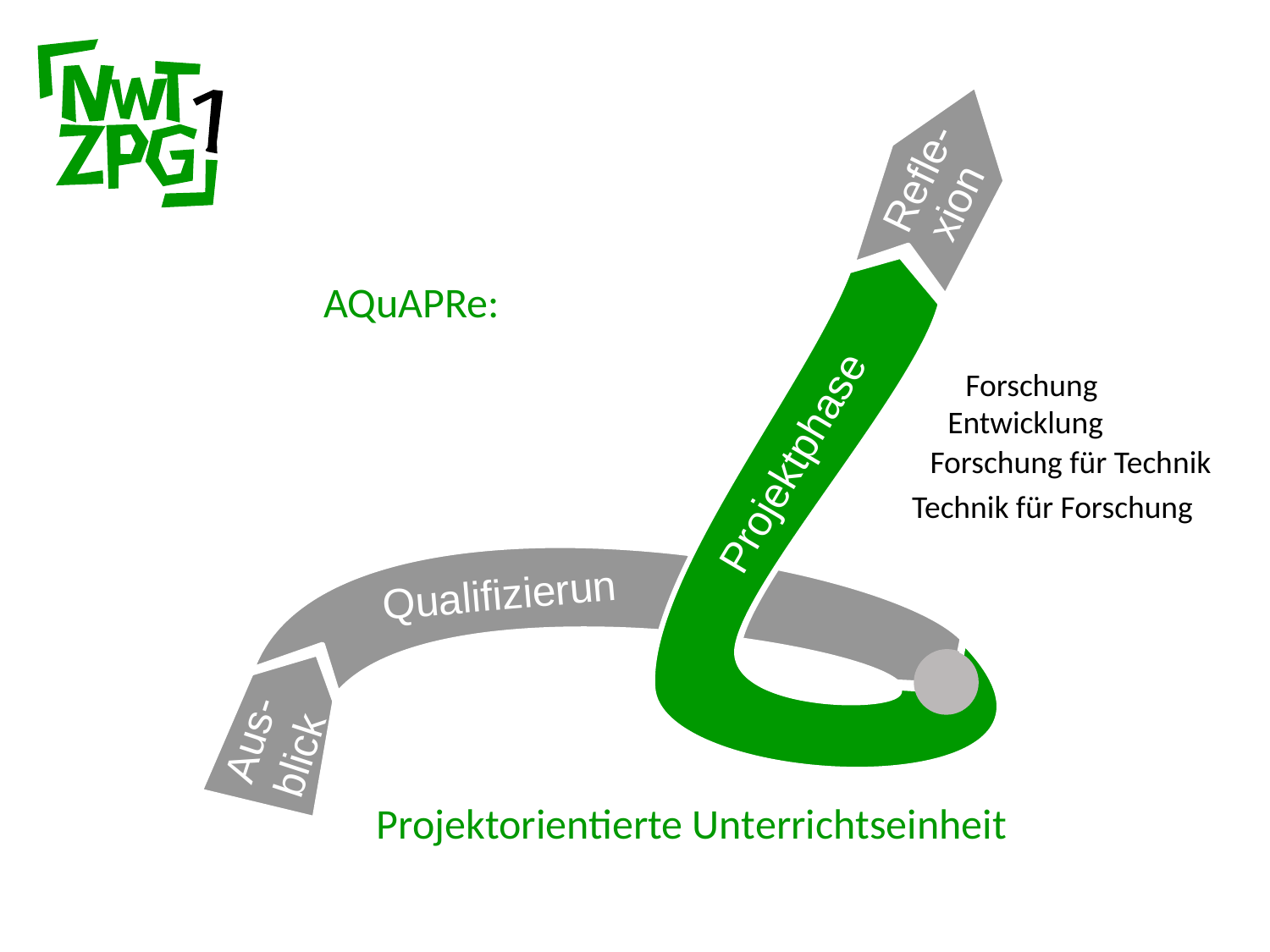

Refle-
xion

Projektphase

Qualifizierung

Aus-blick

Projektphase
AQuAPRe:
Forschung
Entwicklung
Forschung für Technik
Technik für Forschung

Projektorientierte Unterrichtseinheit